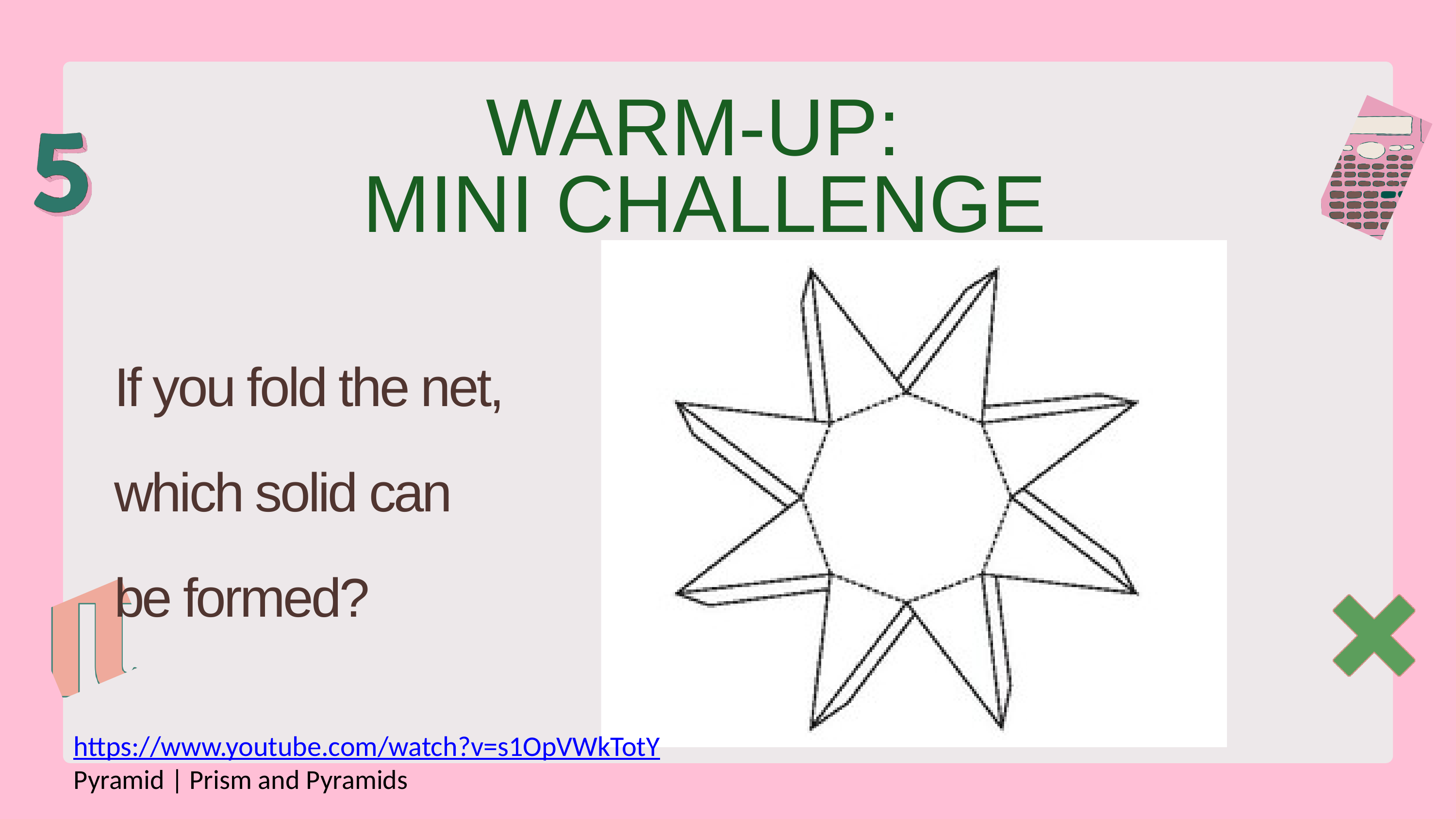

WARM-UP:
MINI CHALLENGE

If you fold the net, which solid can be formed?

https://www.youtube.com/watch?v=s1OpVWkTotY
Pyramid | Prism and Pyramids